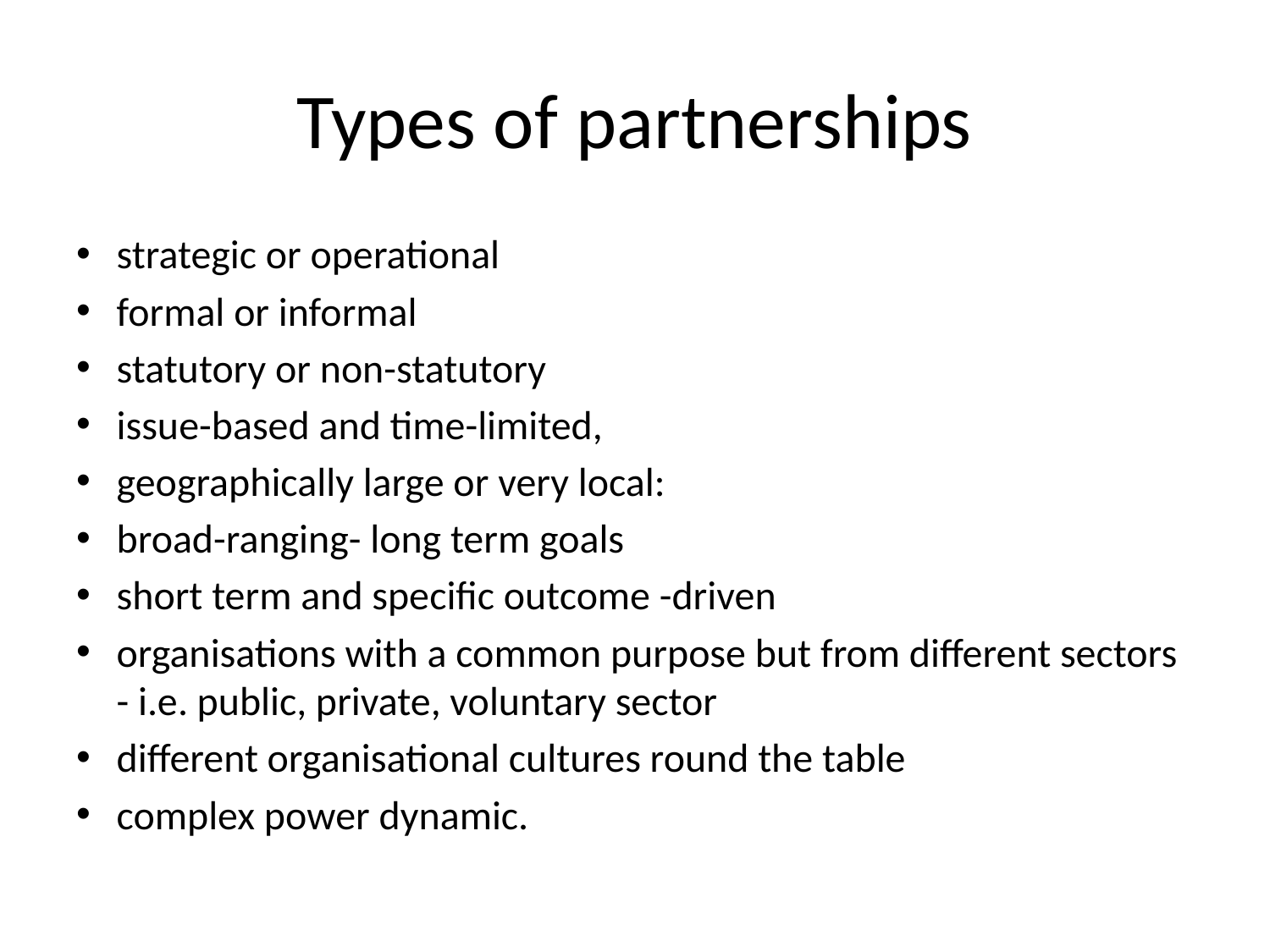

# Types of partnerships
strategic or operational
formal or informal
statutory or non-statutory
issue-based and time-limited,
geographically large or very local:
broad-ranging- long term goals
short term and specific outcome -driven
organisations with a common purpose but from different sectors - i.e. public, private, voluntary sector
different organisational cultures round the table
complex power dynamic.